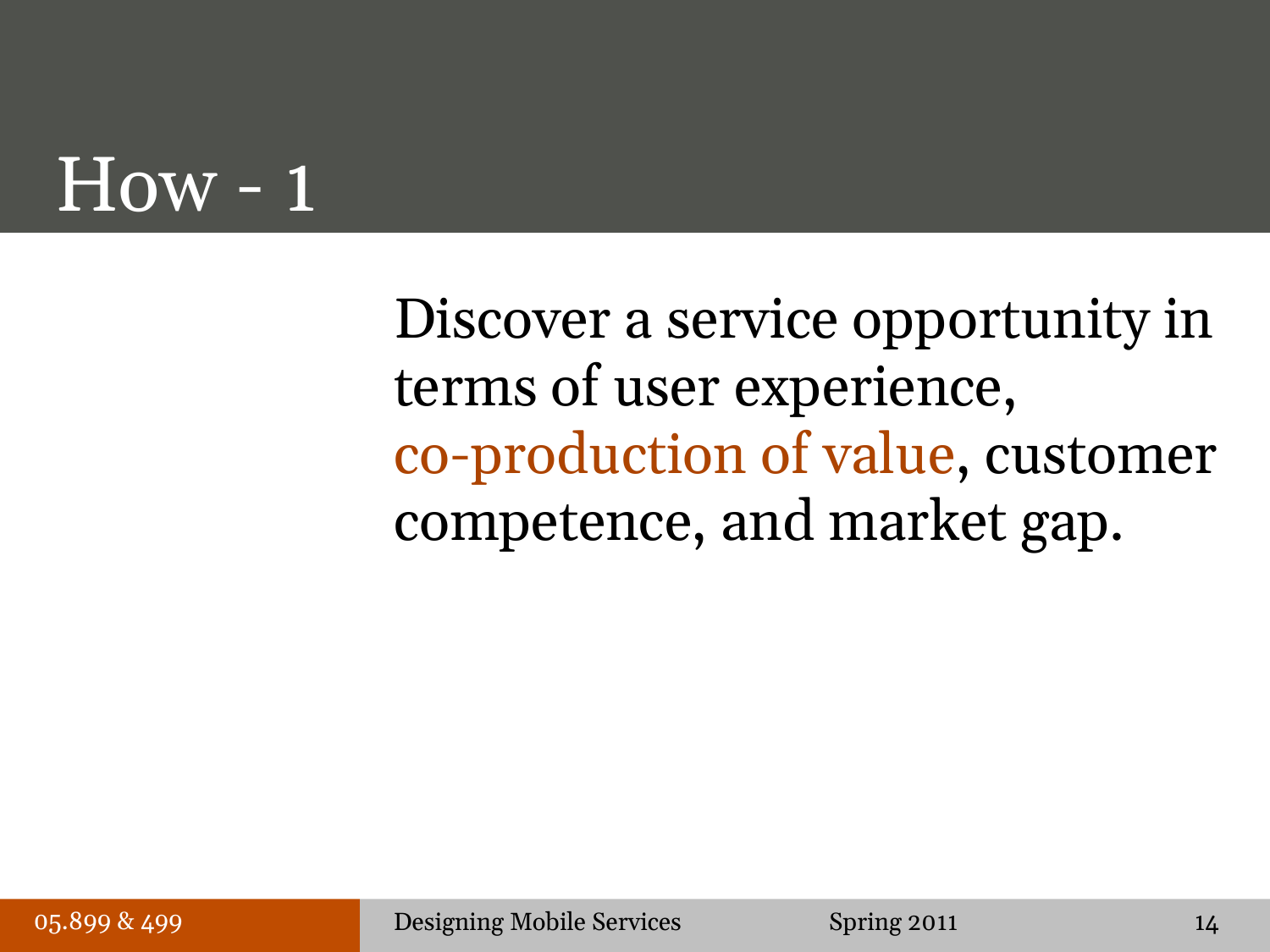

# How - 1
Discover a service opportunity in terms of user experience,
co-production of value, customer competence, and market gap.